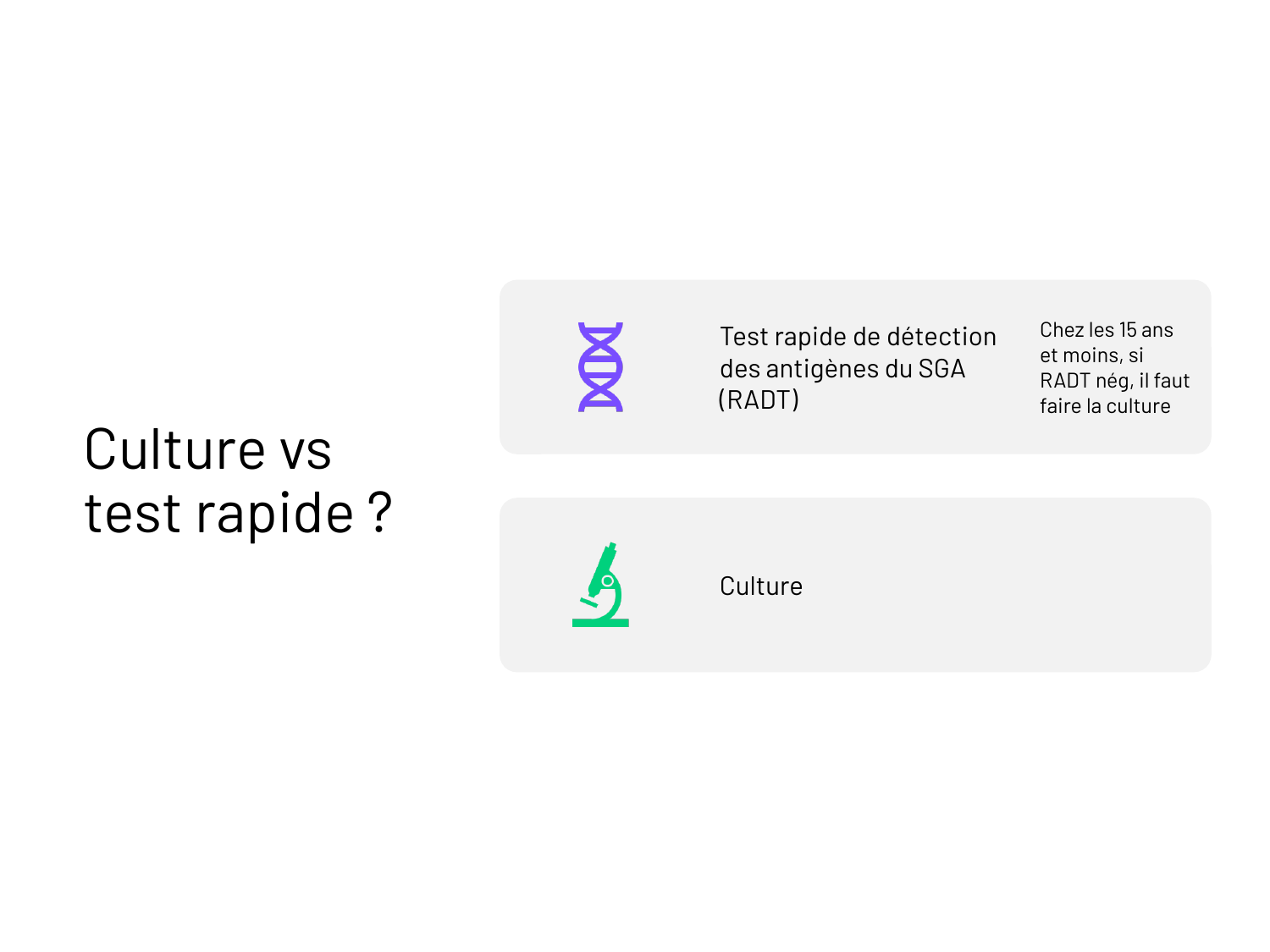

Test rapide de détection des antigènes du SGA (RADT)
Chez les 15 ans et moins, si RADT nég, il faut faire la culture
Culture
# Culture vs test rapide ?